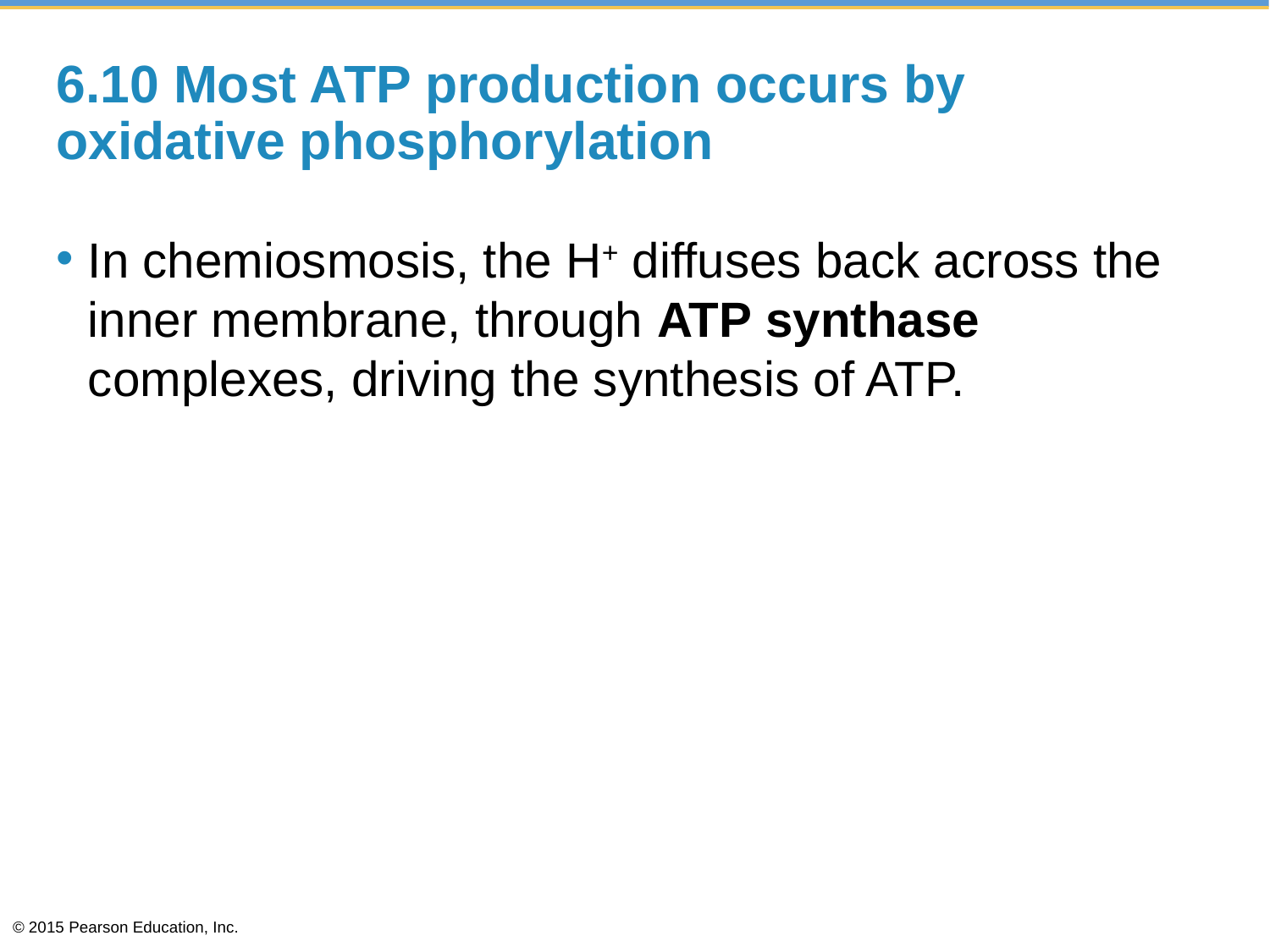

# 6.10 Most ATP production occurs by oxidative phosphorylation
In chemiosmosis, the H+ diffuses back across the inner membrane, through ATP synthase complexes, driving the synthesis of ATP.
© 2015 Pearson Education, Inc.